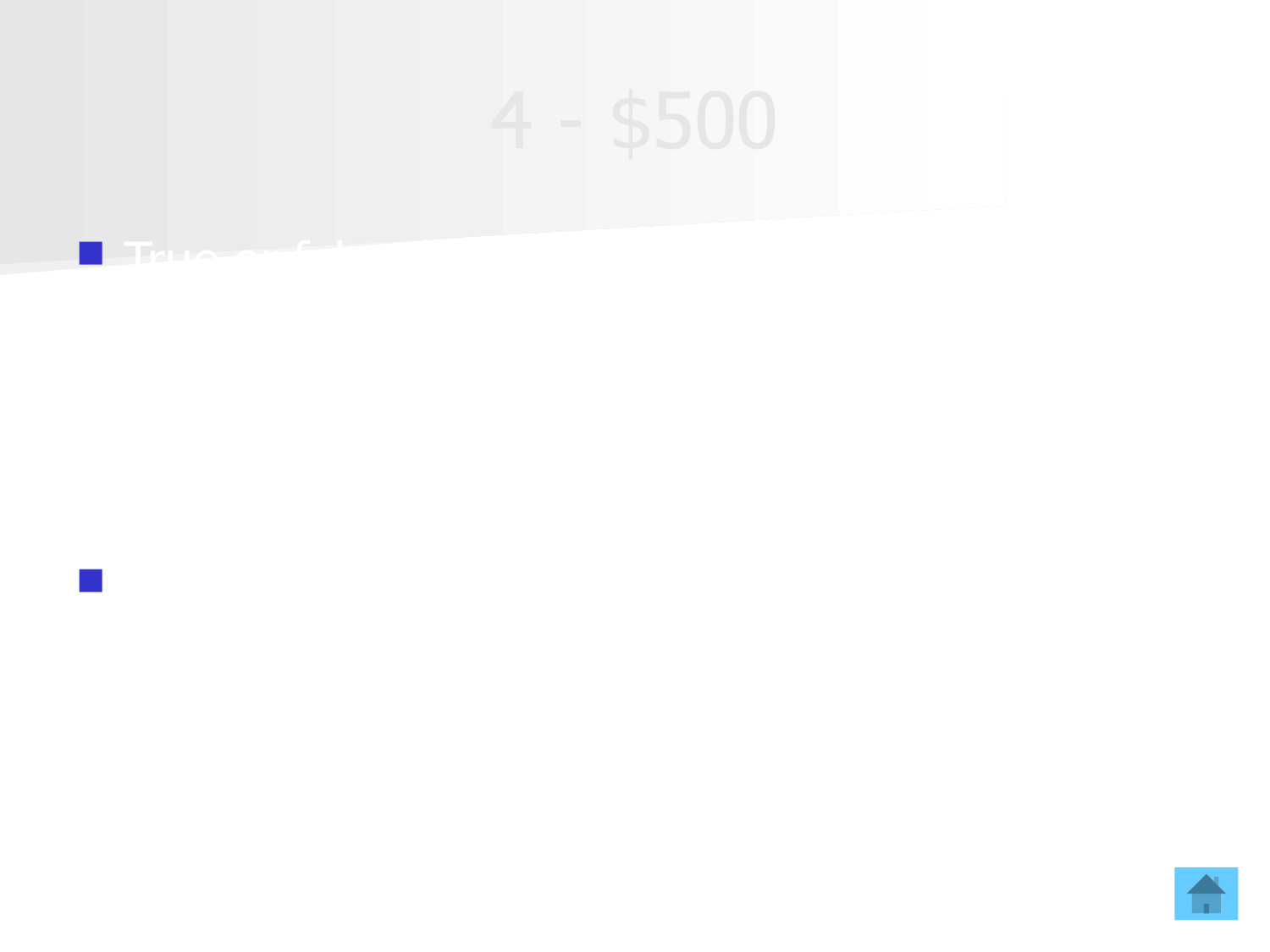

# 4 - $500
True or false – Rubber is a good insulator of electricity
True